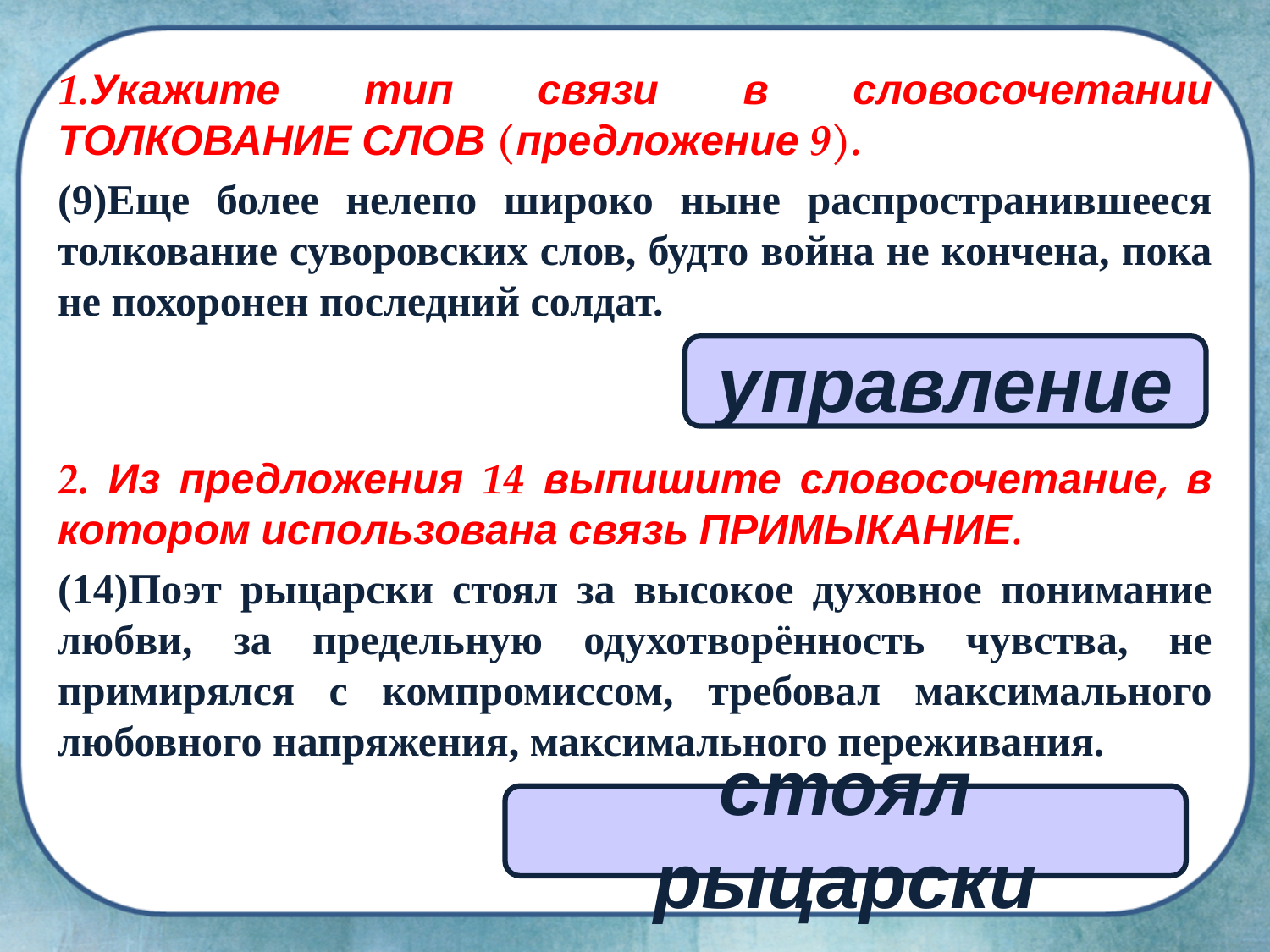

1.Укажите тип связи в словосочетании ТОЛКОВАНИЕ СЛОВ (предложение 9).
(9)Еще более нелепо широко ныне распространившееся толкование суворовских слов, будто война не кончена, пока не похоронен последний солдат.

2. Из предложения 14 выпишите словосочетание, в котором использована связь ПРИМЫКАНИЕ.
(14)Поэт рыцарски стоял за высокое духовное понимание любви, за предельную одухотворённость чувства, не примирялся с компромиссом, требовал максимального любовного напряжения, максимального переживания.

управление
стоял рыцарски